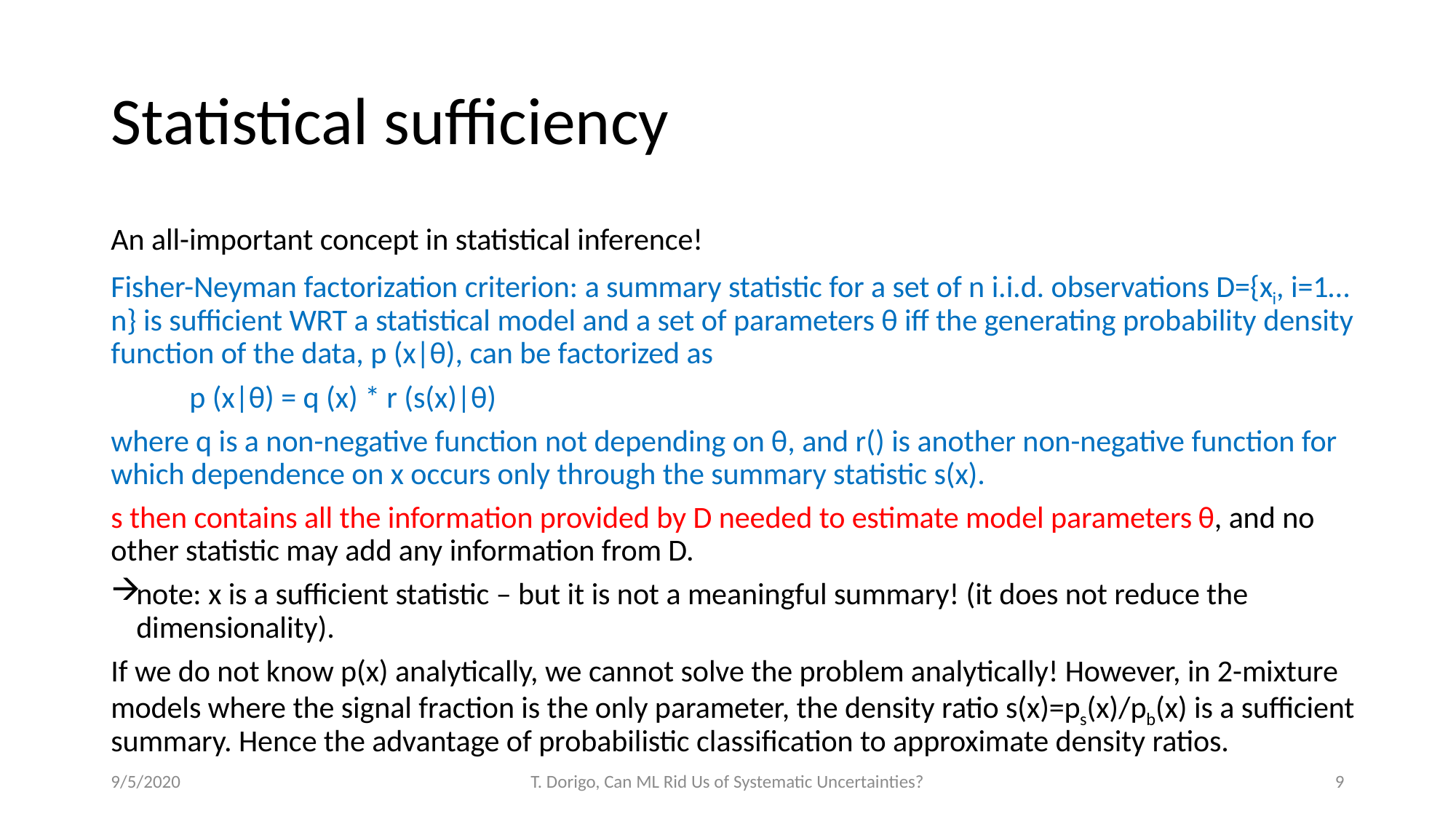

# Statistical sufficiency
An all-important concept in statistical inference!
Fisher-Neyman factorization criterion: a summary statistic for a set of n i.i.d. observations D={xi, i=1…n} is sufficient WRT a statistical model and a set of parameters θ iff the generating probability density function of the data, p (x|θ), can be factorized as
	p (x|θ) = q (x) * r (s(x)|θ)
where q is a non-negative function not depending on θ, and r() is another non-negative function for which dependence on x occurs only through the summary statistic s(x).
s then contains all the information provided by D needed to estimate model parameters θ, and no other statistic may add any information from D.
note: x is a sufficient statistic – but it is not a meaningful summary! (it does not reduce the dimensionality).
If we do not know p(x) analytically, we cannot solve the problem analytically! However, in 2-mixture models where the signal fraction is the only parameter, the density ratio s(x)=ps(x)/pb(x) is a sufficient summary. Hence the advantage of probabilistic classification to approximate density ratios.
9/5/2020
T. Dorigo, Can ML Rid Us of Systematic Uncertainties?
9